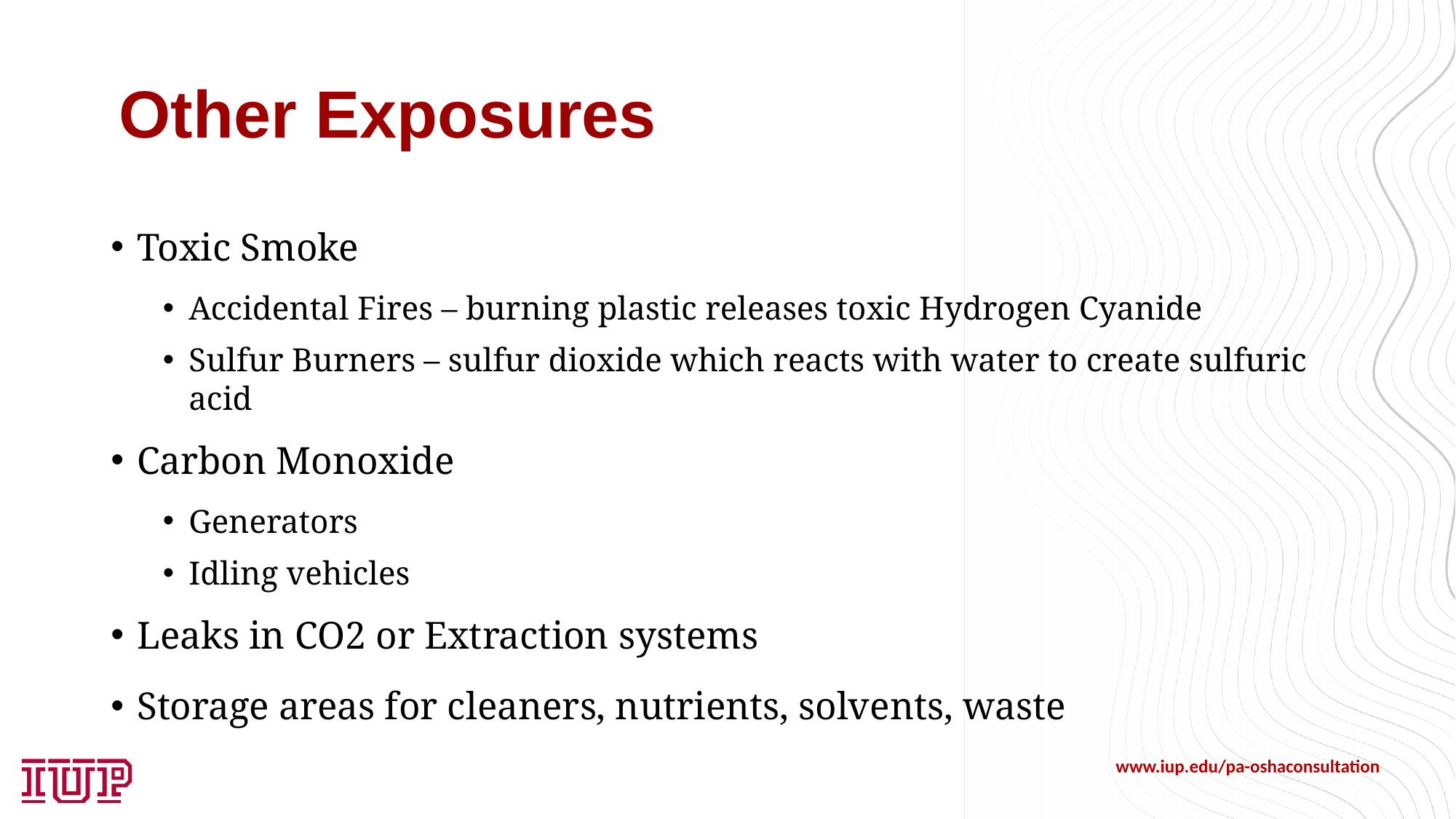

# Other Exposures
Toxic Smoke
Accidental Fires – burning plastic releases toxic Hydrogen Cyanide
Sulfur Burners – sulfur dioxide which reacts with water to create sulfuric acid
Carbon Monoxide
Generators
Idling vehicles
Leaks in CO2 or Extraction systems
Storage areas for cleaners, nutrients, solvents, waste

www.iup.edu/pa-oshaconsultation